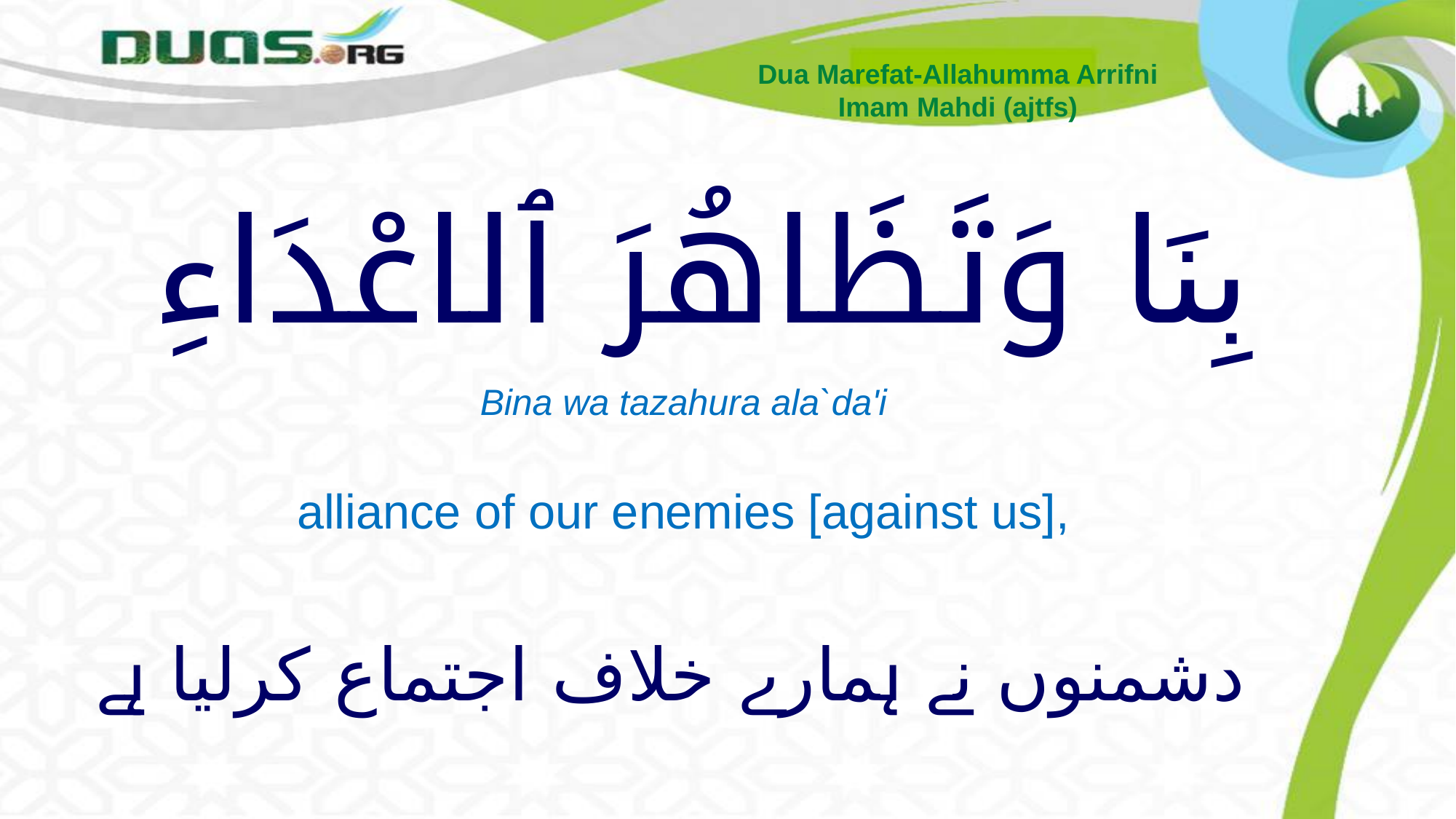

Dua Marefat-Allahumma Arrifni
Imam Mahdi (ajtfs)
# بِنَا وَتَظَاهُرَ ٱلاعْدَاءِ

Bina wa tazahura ala`da'i

alliance of our enemies [against us],
دشمنوں نے ہمارے خلاف اجتماع کرلیا ہے